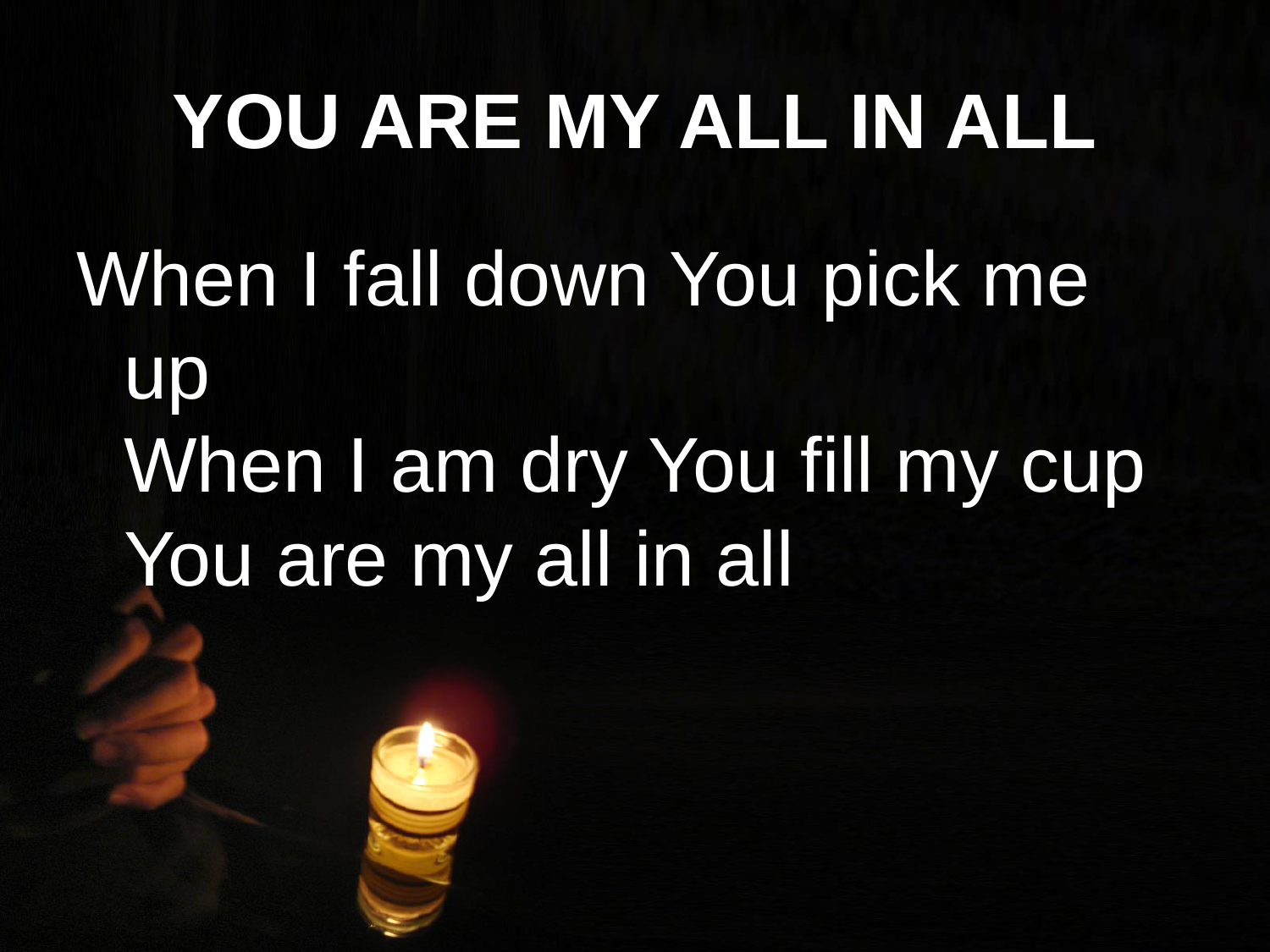

# YOU ARE MY ALL IN ALL
When I fall down You pick me up
When I am dry You fill my cup
You are my all in all